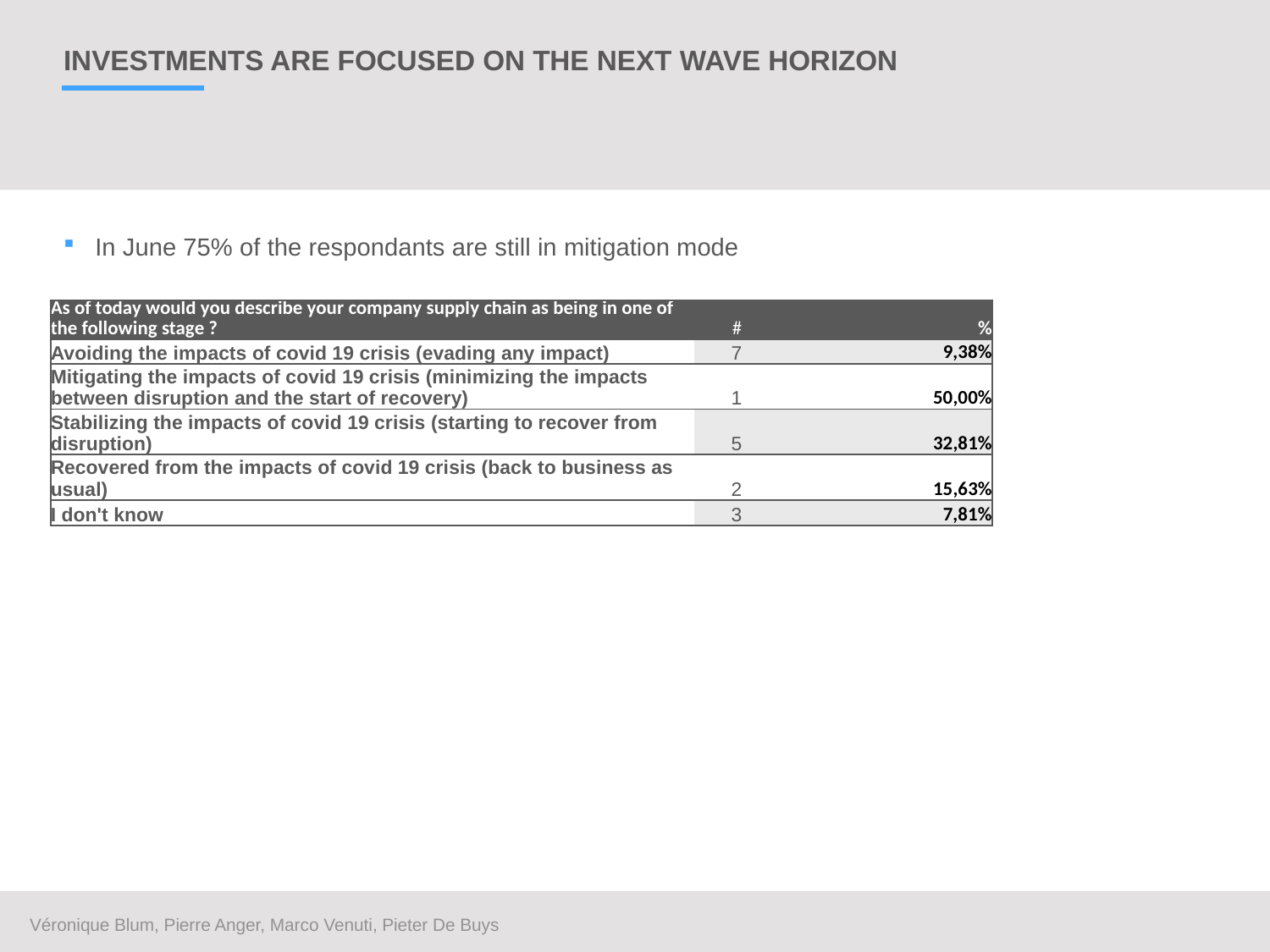

# Investments are focused on the next wave horizon
In June 75% of the respondants are still in mitigation mode
| As of today would you describe your company supply chain as being in one of the following stage ? | # | % |
| --- | --- | --- |
| Avoiding the impacts of covid 19 crisis (evading any impact) | 7 | 9,38% |
| Mitigating the impacts of covid 19 crisis (minimizing the impacts between disruption and the start of recovery) | 1 | 50,00% |
| Stabilizing the impacts of covid 19 crisis (starting to recover from disruption) | 5 | 32,81% |
| Recovered from the impacts of covid 19 crisis (back to business as usual) | 2 | 15,63% |
| I don't know | 3 | 7,81% |